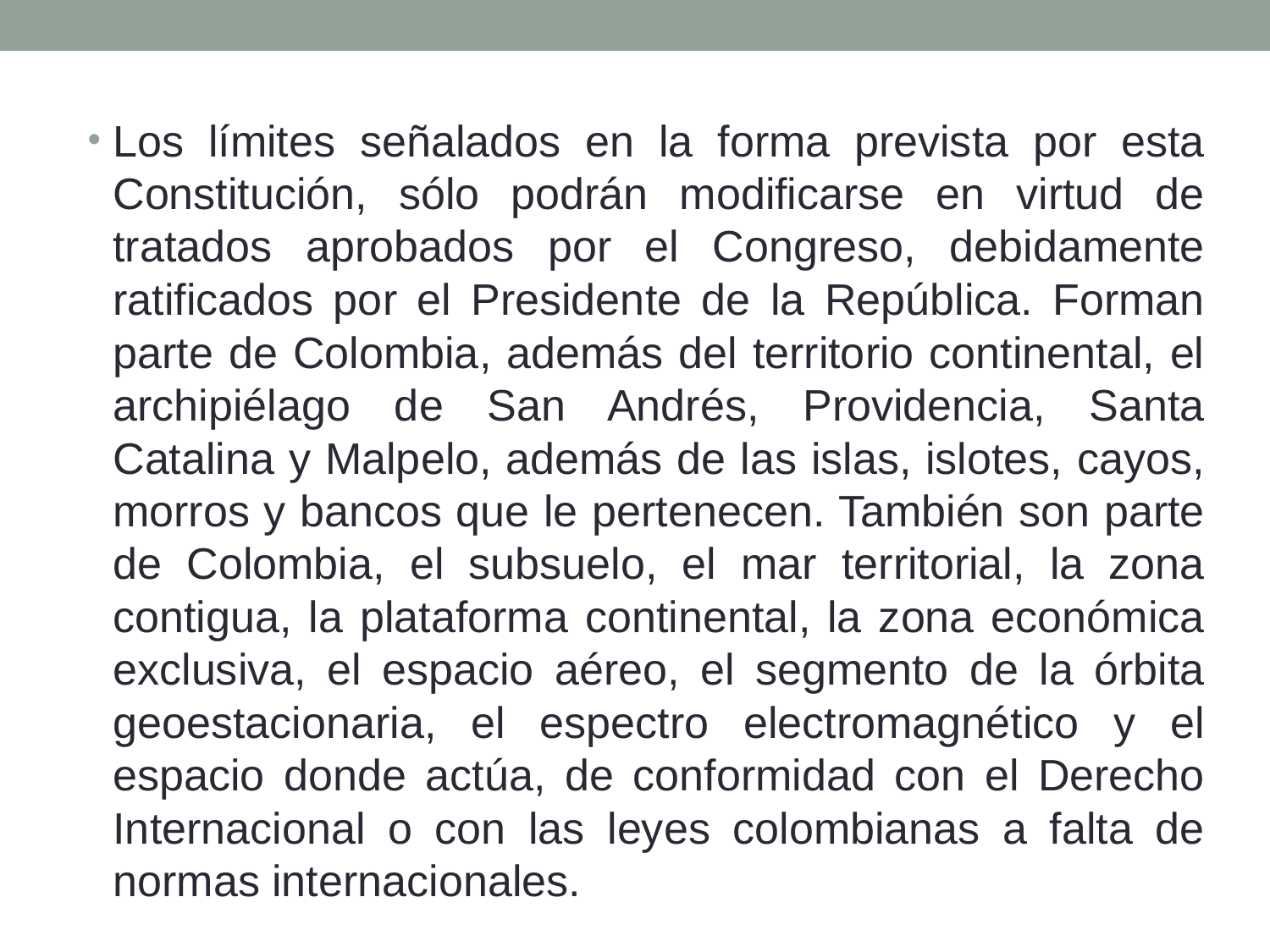

Los límites señalados en la forma prevista por esta Constitución, sólo podrán modificarse en virtud de tratados aprobados por el Congreso, debidamente ratificados por el Presidente de la República. Forman parte de Colombia, además del territorio continental, el archipiélago de San Andrés, Providencia, Santa Catalina y Malpelo, además de las islas, islotes, cayos, morros y bancos que le pertenecen. También son parte de Colombia, el subsuelo, el mar territorial, la zona contigua, la plataforma continental, la zona económica exclusiva, el espacio aéreo, el segmento de la órbita geoestacionaria, el espectro electromagnético y el espacio donde actúa, de conformidad con el Derecho Internacional o con las leyes colombianas a falta de normas internacionales.